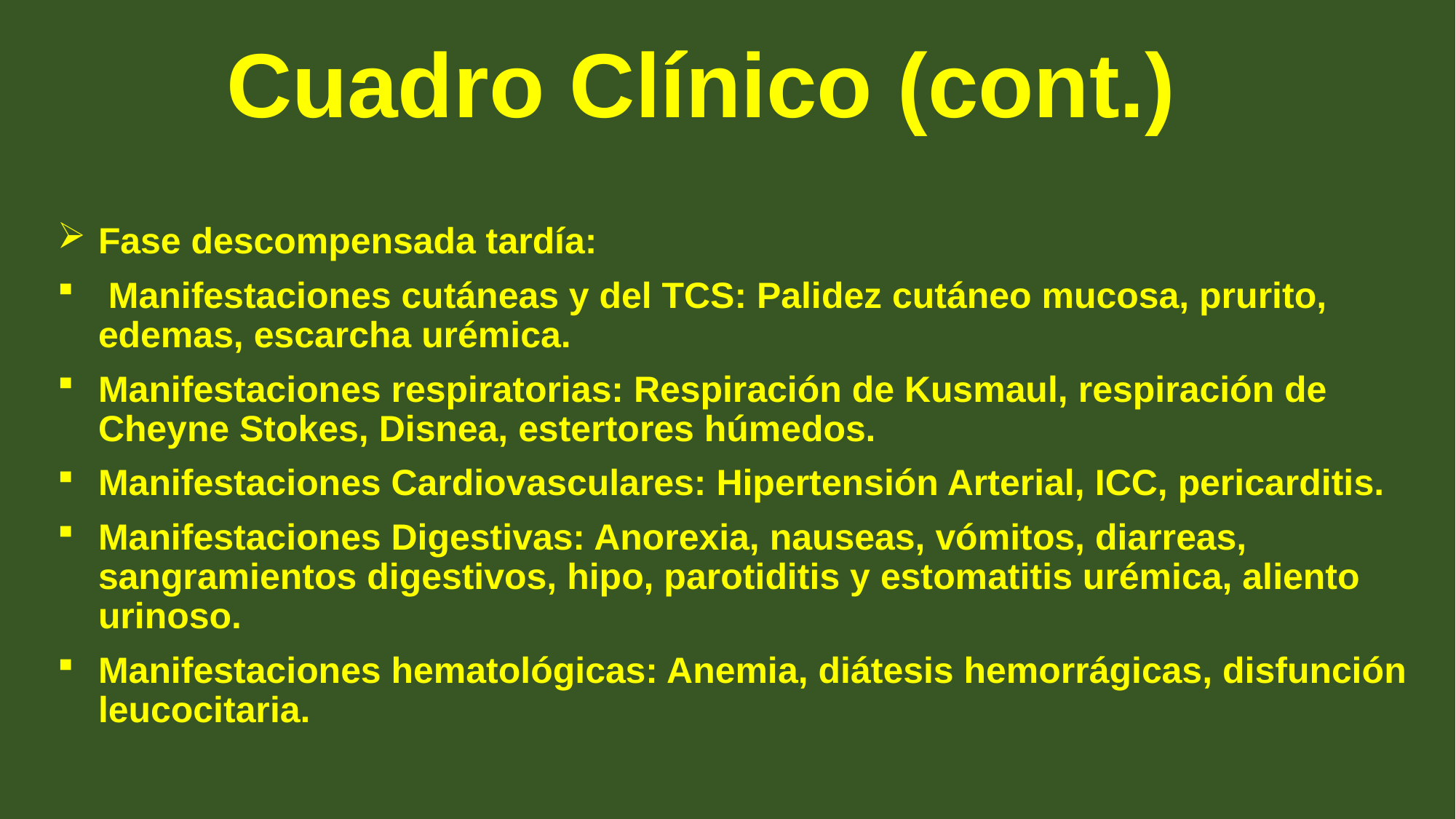

# Cuadro Clínico (cont.)
Fase descompensada tardía:
 Manifestaciones cutáneas y del TCS: Palidez cutáneo mucosa, prurito, edemas, escarcha urémica.
Manifestaciones respiratorias: Respiración de Kusmaul, respiración de Cheyne Stokes, Disnea, estertores húmedos.
Manifestaciones Cardiovasculares: Hipertensión Arterial, ICC, pericarditis.
Manifestaciones Digestivas: Anorexia, nauseas, vómitos, diarreas, sangramientos digestivos, hipo, parotiditis y estomatitis urémica, aliento urinoso.
Manifestaciones hematológicas: Anemia, diátesis hemorrágicas, disfunción leucocitaria.